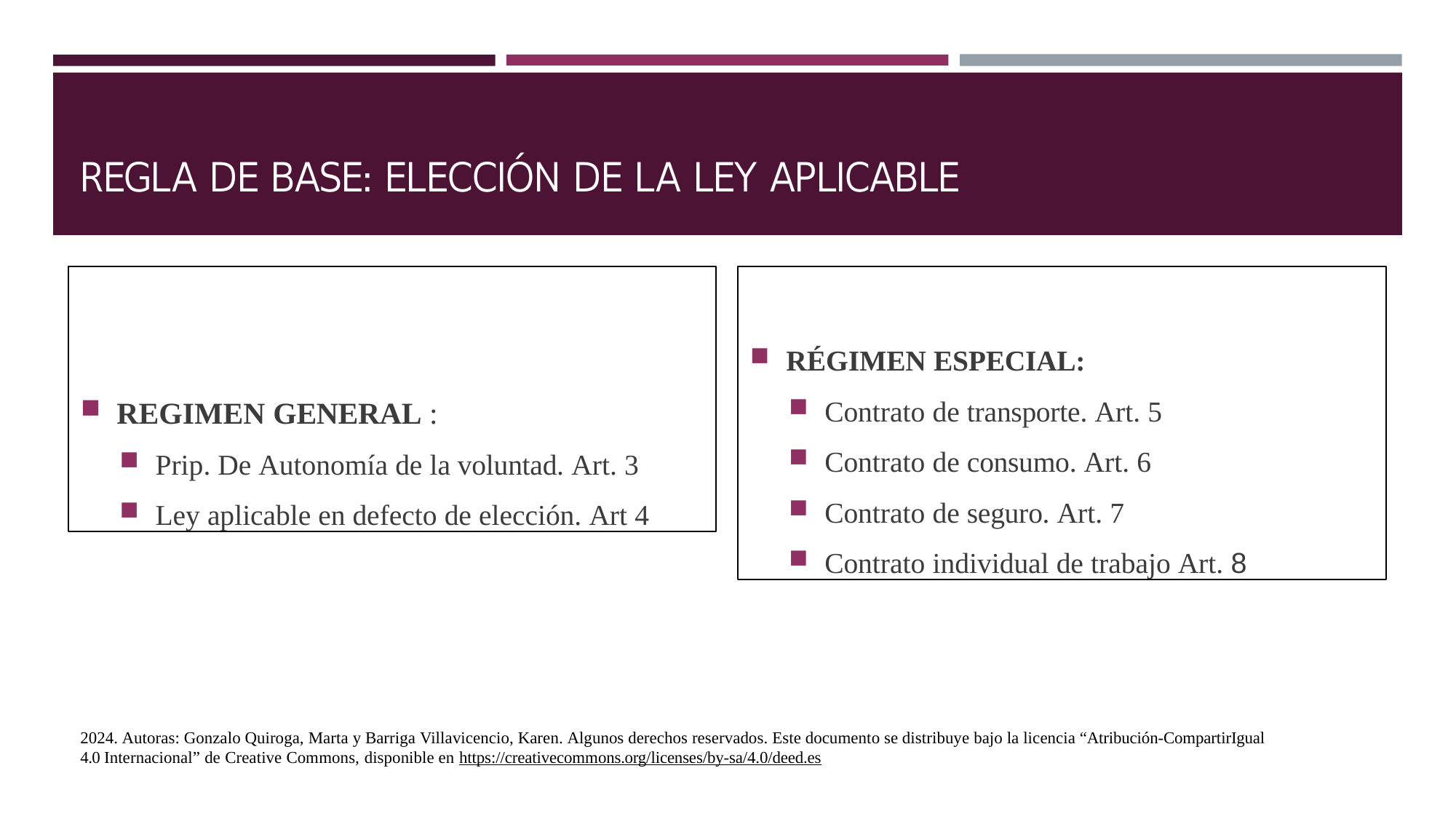

# REGLA DE BASE: ELECCIÓN DE LA LEY APLICABLE

REGIMEN GENERAL :
Prip. De Autonomía de la voluntad. Art. 3
Ley aplicable en defecto de elección. Art 4

RÉGIMEN ESPECIAL:
Contrato de transporte. Art. 5
Contrato de consumo. Art. 6
Contrato de seguro. Art. 7
Contrato individual de trabajo Art. 8
2024. Autoras: Gonzalo Quiroga, Marta y Barriga Villavicencio, Karen. Algunos derechos reservados. Este documento se distribuye bajo la licencia “Atribución-CompartirIgual 4.0 Internacional” de Creative Commons, disponible en https://creativecommons.org/licenses/by-sa/4.0/deed.es